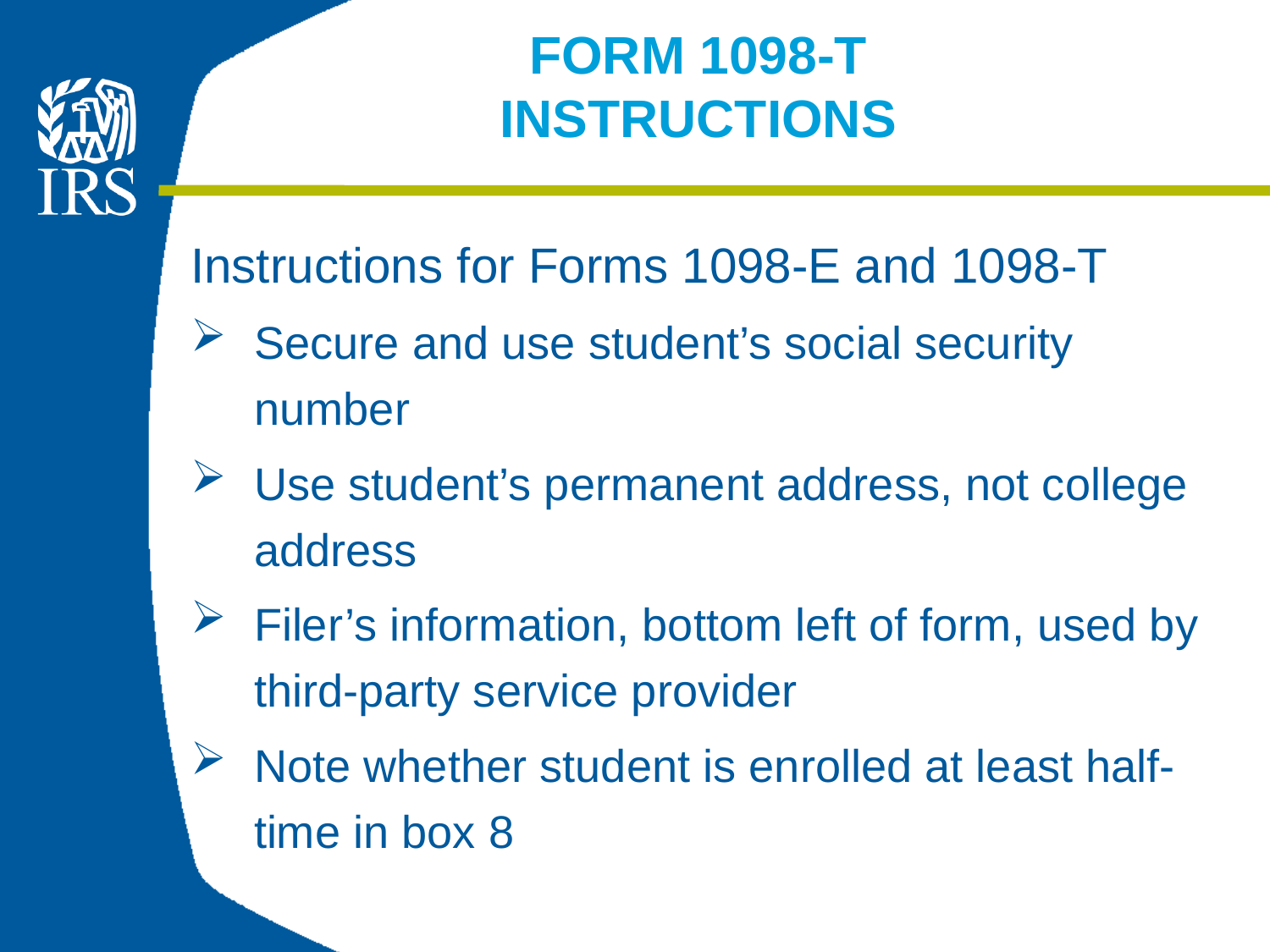

# FORM 1098-T INSTRUCTIONS

Instructions for Forms 1098-E and 1098-T
Secure and use student’s social security number
Use student’s permanent address, not college address
Filer’s information, bottom left of form, used by third-party service provider
Note whether student is enrolled at least half-time in box 8